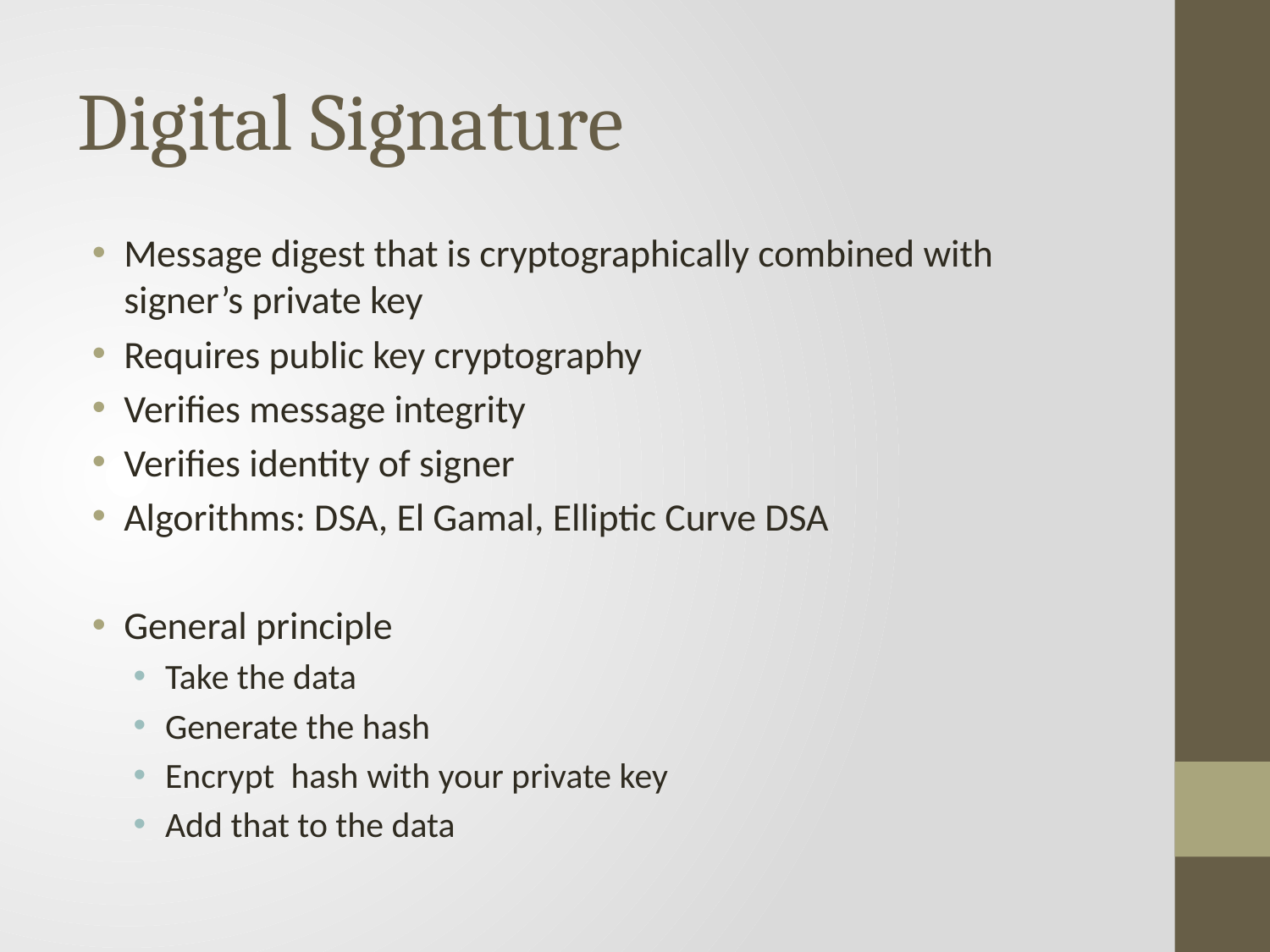

# Digital Signature
Message digest that is cryptographically combined with signer’s private key
Requires public key cryptography
Verifies message integrity
Verifies identity of signer
Algorithms: DSA, El Gamal, Elliptic Curve DSA

General principle
Take the data
Generate the hash
Encrypt  hash with your private key
Add that to the data